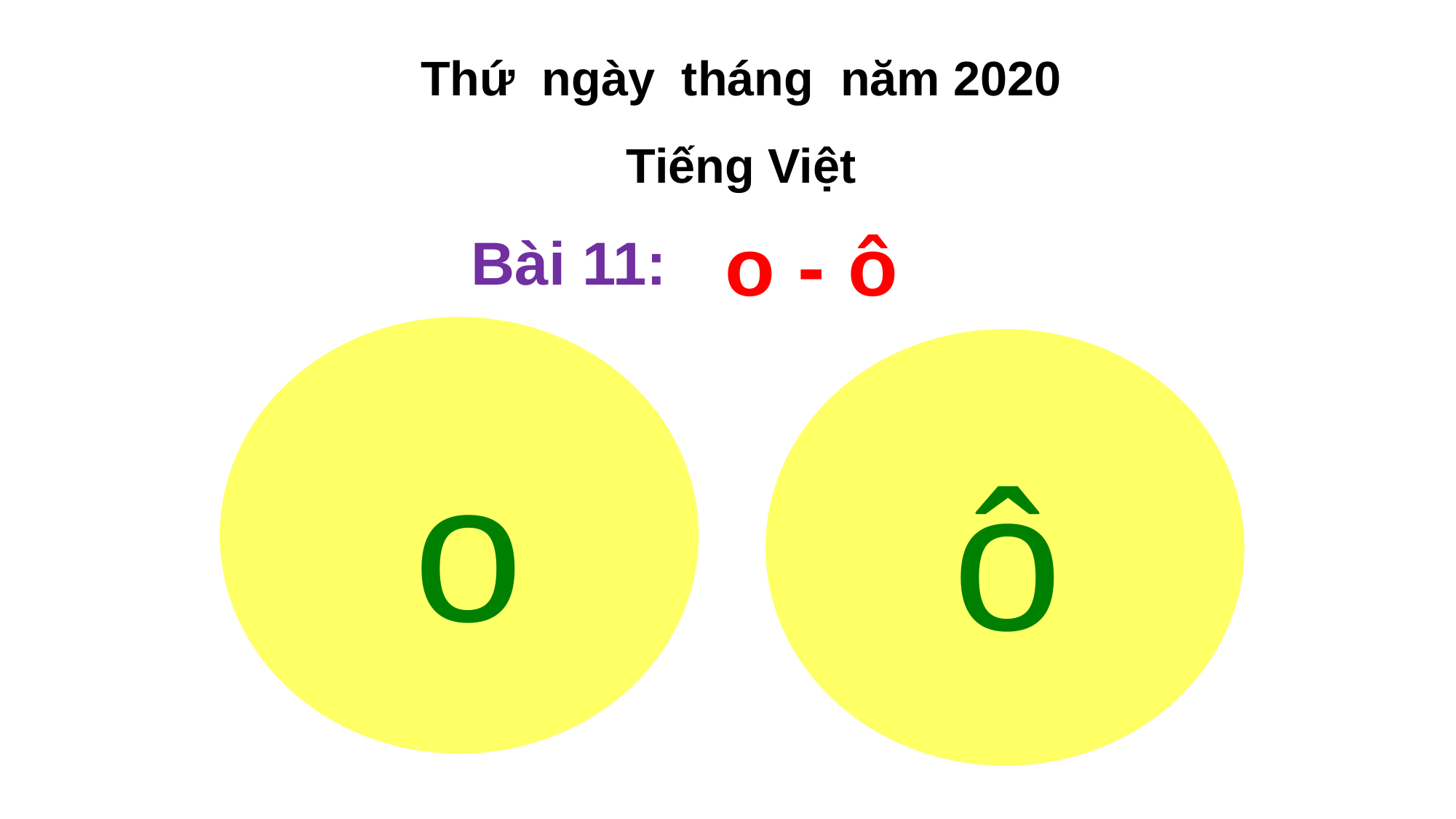

Thứ  ngày  tháng  năm 2020
Tiếng Việt
o - ô
Bài 11:

o
ô